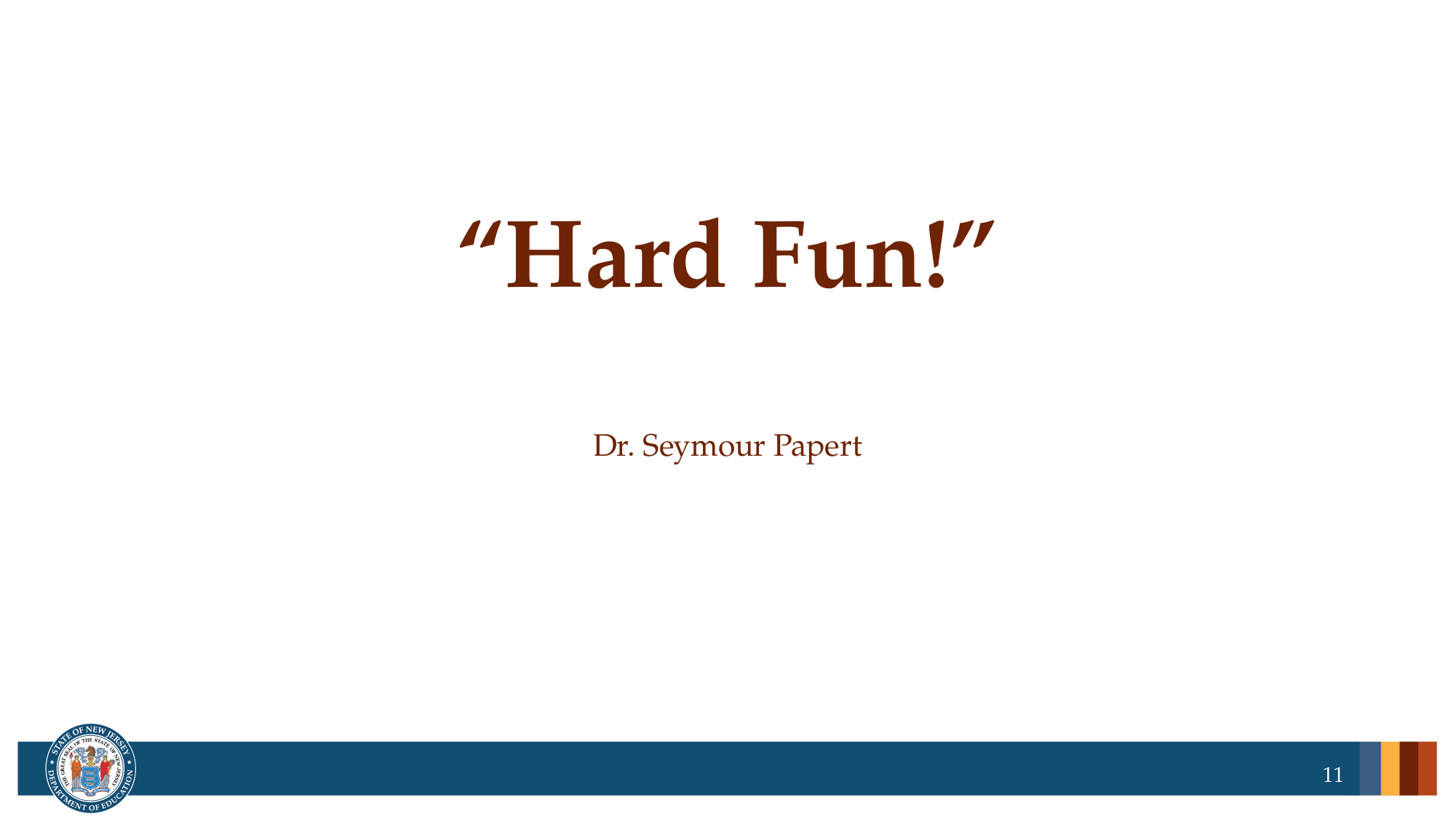

# “Hard Fun!” Dr. Seymour Papert
11